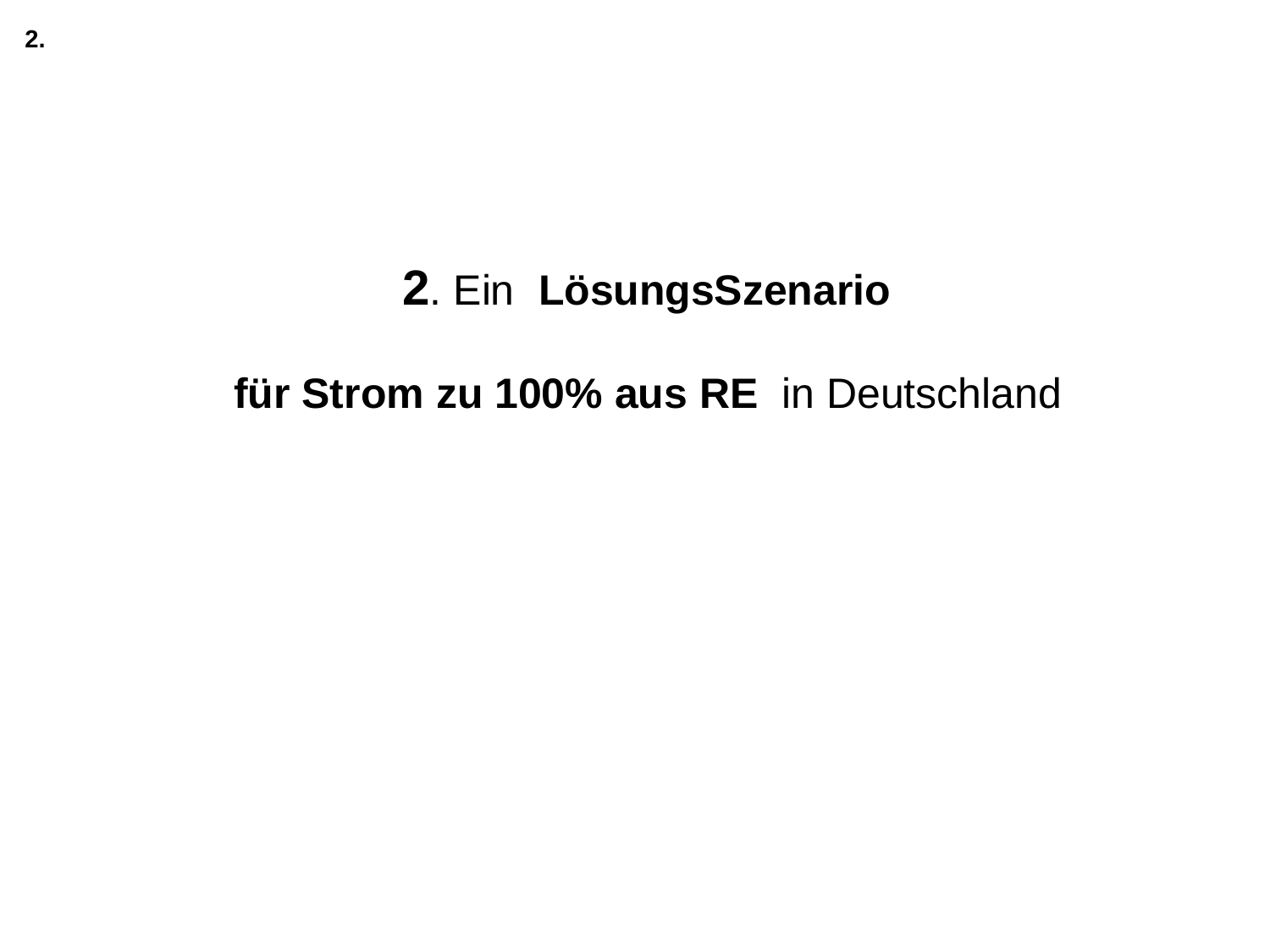

2.
 2. Ein  LösungsSzenario

für Strom zu 100% aus RE  in Deutschland